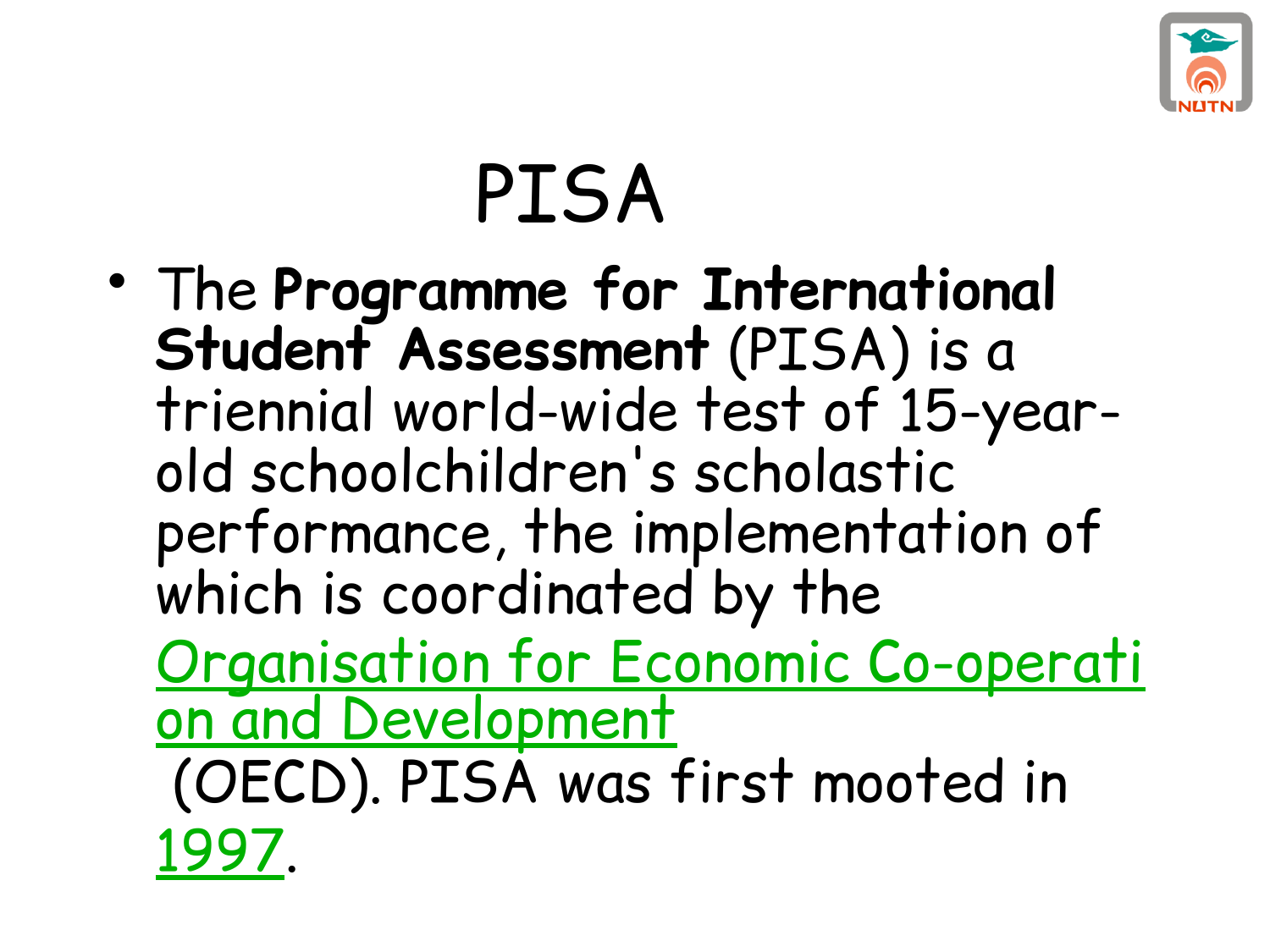

# PISA
The Programme for International Student Assessment (PISA) is a triennial world-wide test of 15-year-old schoolchildren's scholastic performance, the implementation of which is coordinated by the Organisation for Economic Co-operation and Development (OECD). PISA was first mooted in 1997.